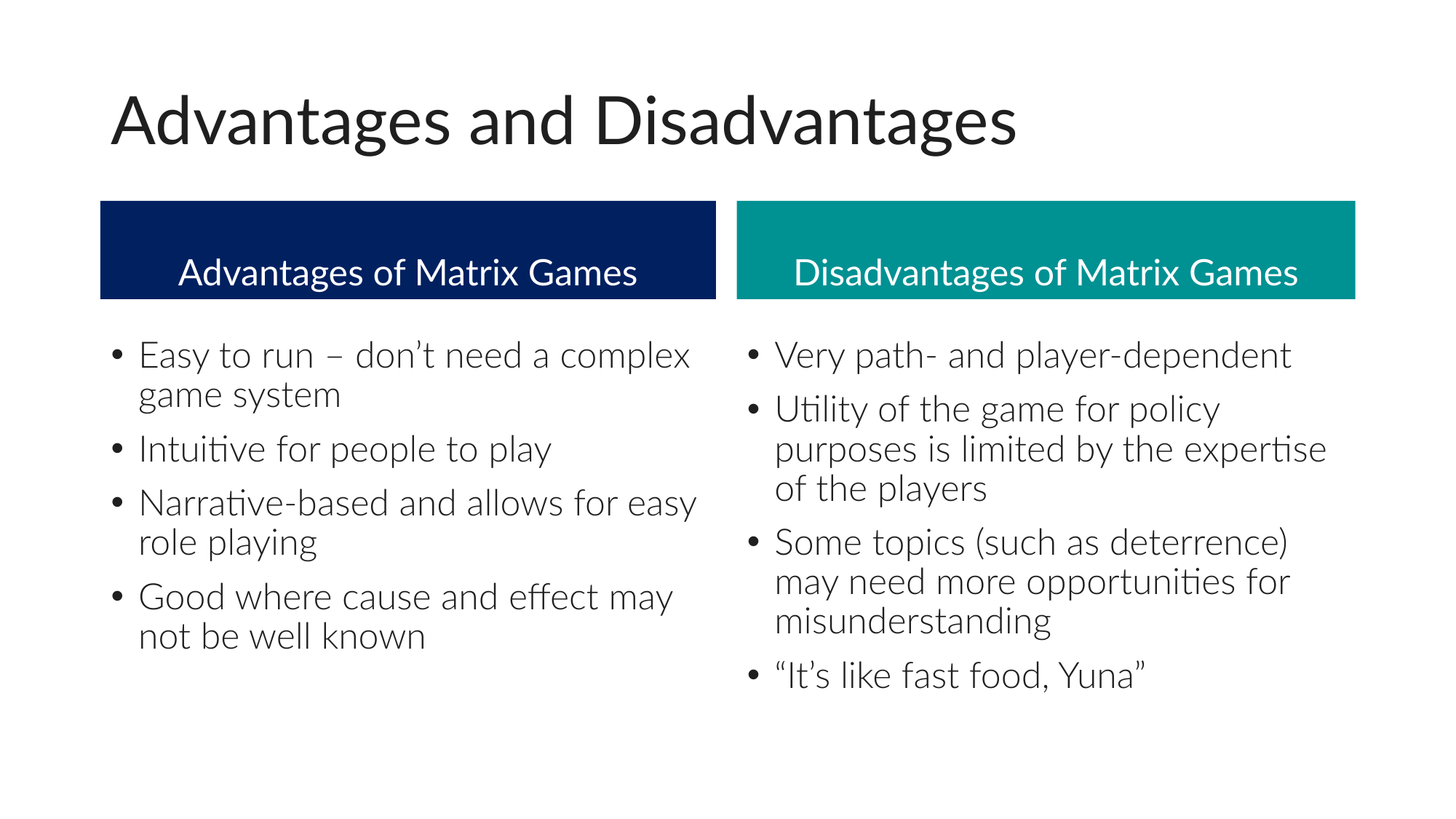

# Advantages and Disadvantages
Advantages of Matrix Games
Disadvantages of Matrix Games
Easy to run – don’t need a complex game system
Intuitive for people to play
Narrative-based and allows for easy role playing
Good where cause and effect may not be well known
Very path- and player-dependent
Utility of the game for policy purposes is limited by the expertise of the players
Some topics (such as deterrence) may need more opportunities for misunderstanding
“It’s like fast food, Yuna”